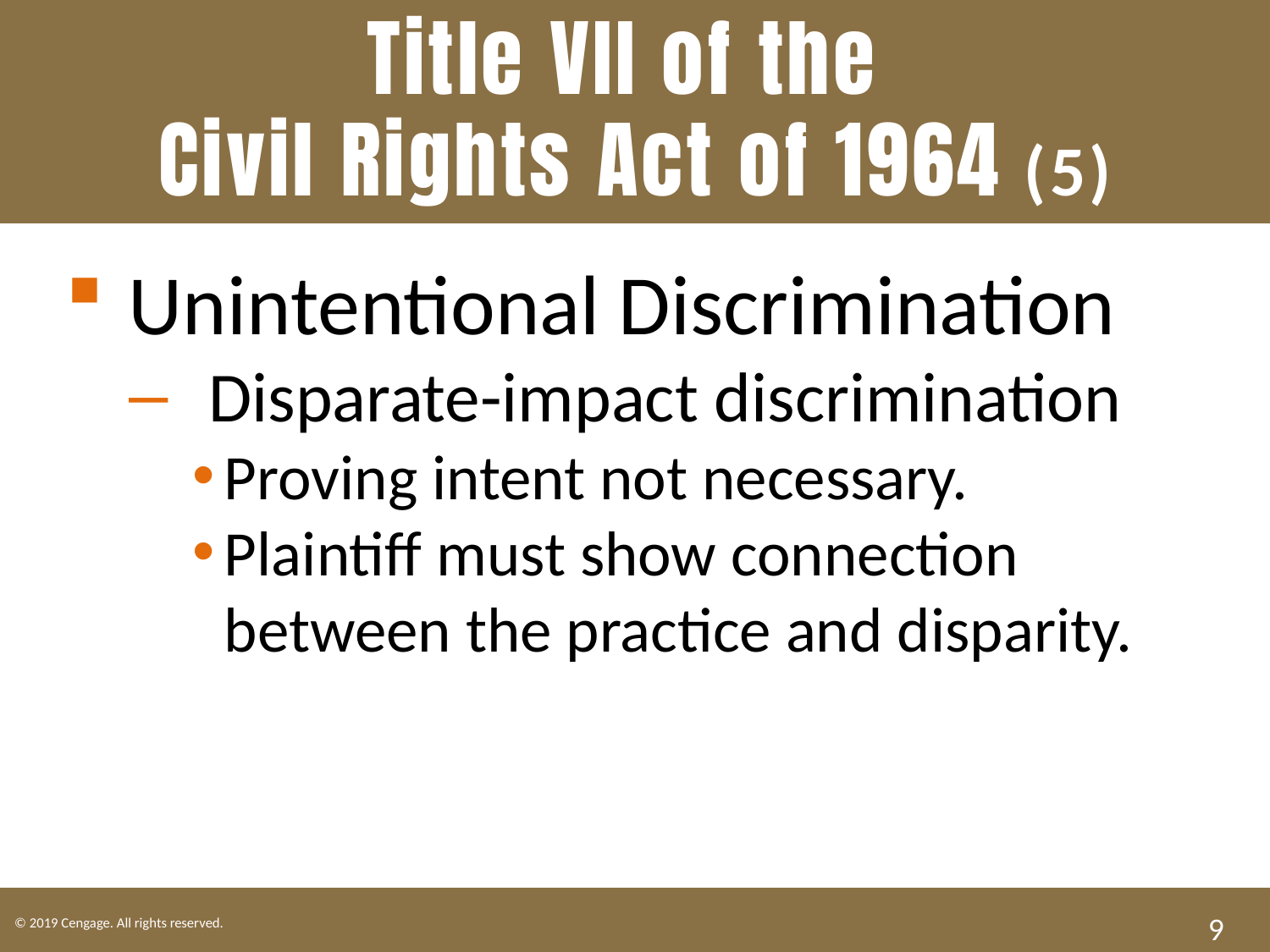

# Title VII of the Civil Rights Act of 1964 (5)
Unintentional Discrimination
 Disparate-impact discrimination
Proving intent not necessary.
Plaintiff must show connection between the practice and disparity.
9